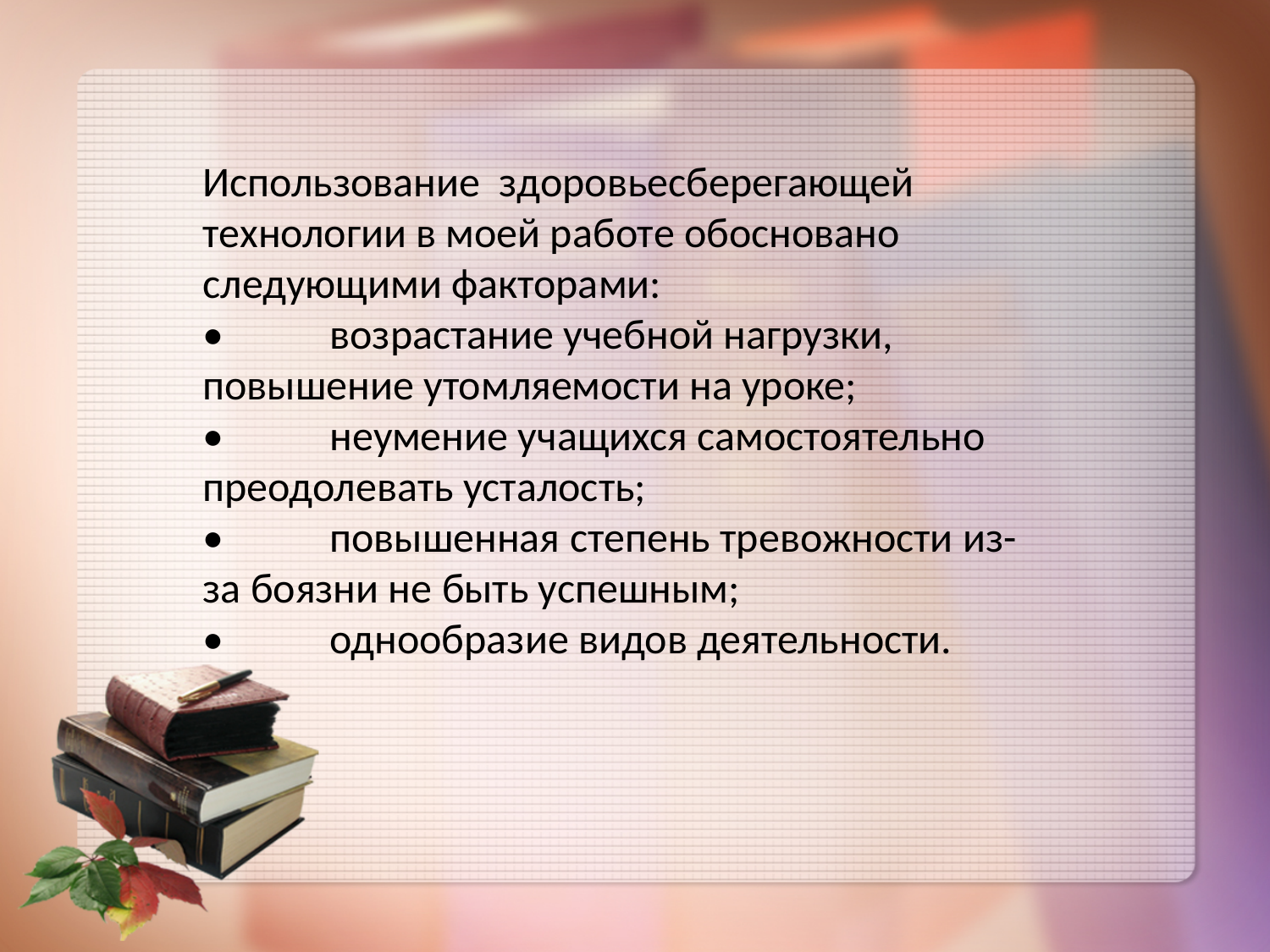

Использование  здоровьесберегающей технологии в моей работе обосновано следующими факторами:
•	возрастание учебной нагрузки, повышение утомляемости на уроке;
•	неумение учащихся самостоятельно преодолевать усталость;
•	повышенная степень тревожности из-за боязни не быть успешным;
•	однообразие видов деятельности.